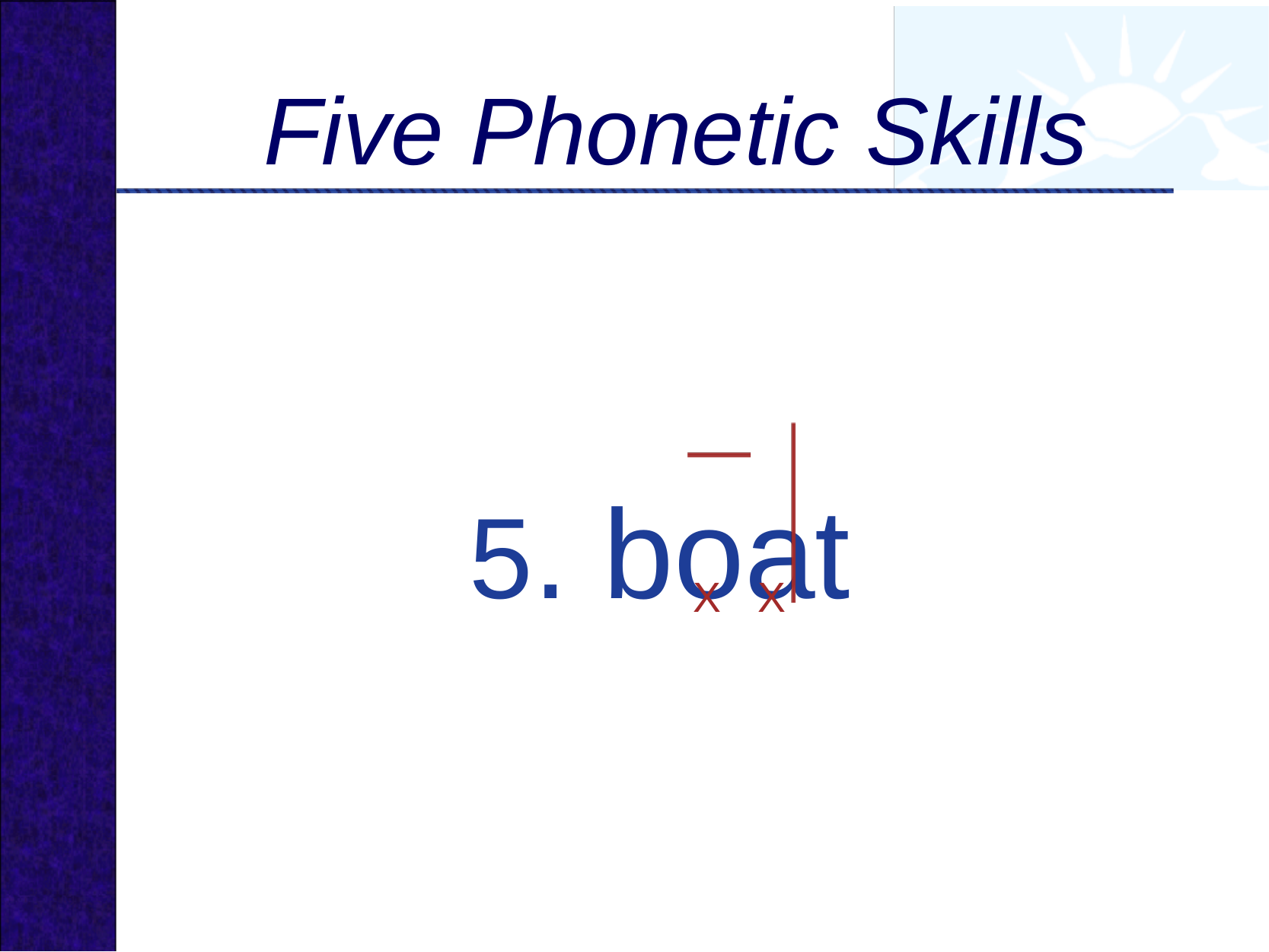

# Five Phonetic Skills

5. boat

X
X